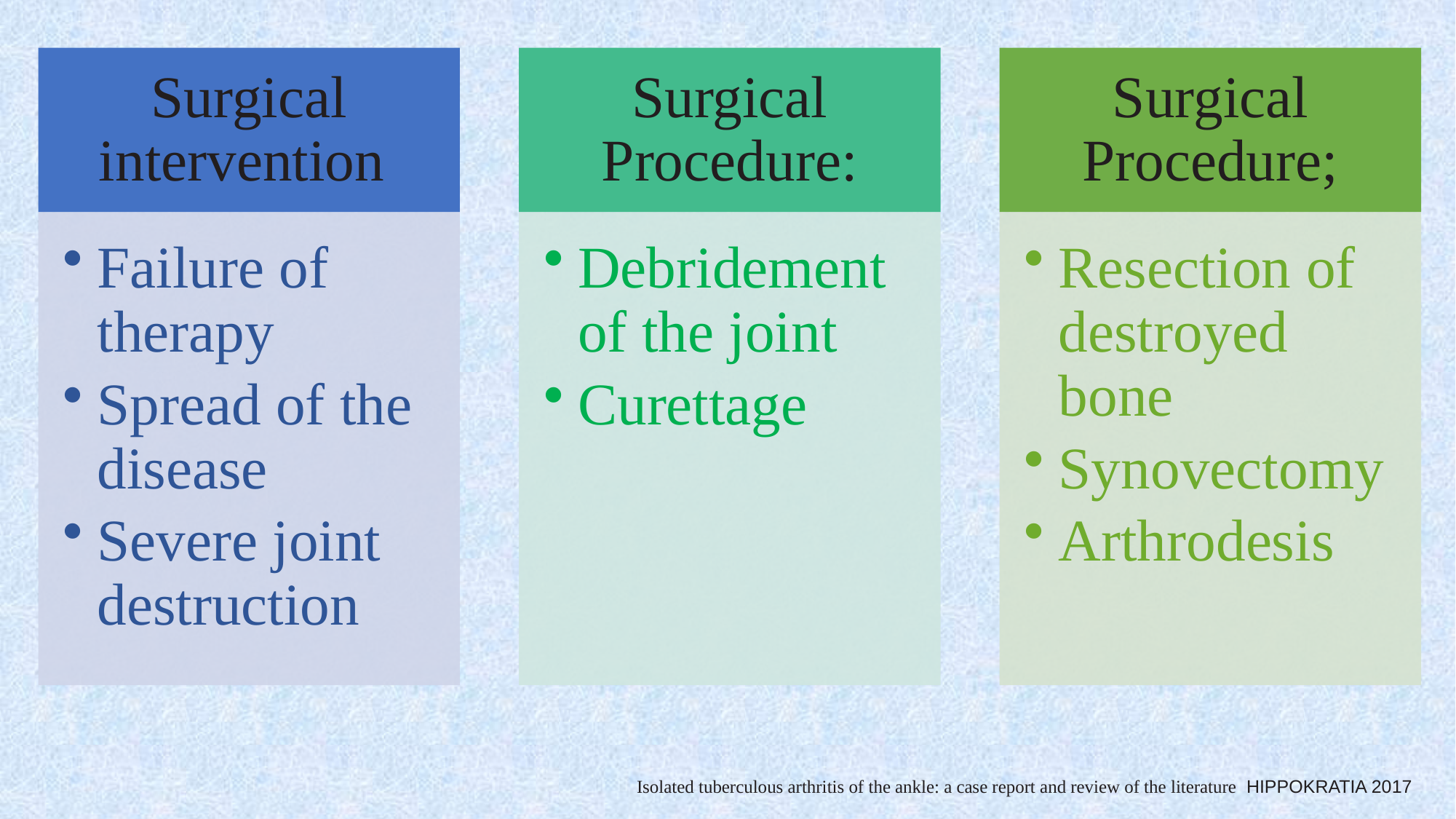

Surgical intervention
Failure of therapy
Spread of the disease
Severe joint destruction
Surgical Procedure:
Debridement of the joint
Curettage
Surgical Procedure;
Resection of destroyed bone
Synovectomy
Arthrodesis
Isolated tuberculous arthritis of the ankle: a case report and review of the literature  HIPPOKRATIA 2017